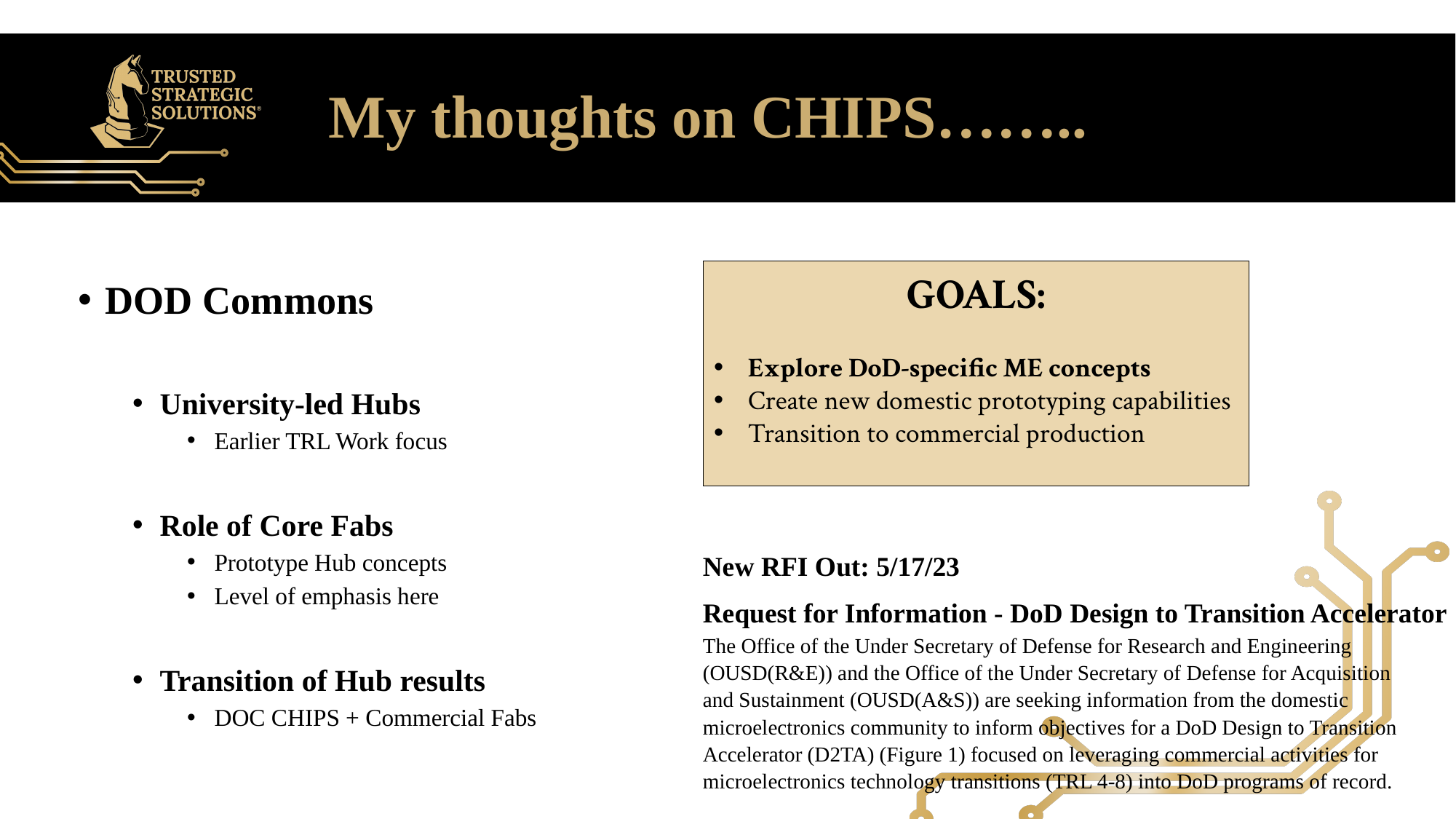

# My thoughts on CHIPS……..
GOALS:

Explore DoD-specific ME concepts
Create new domestic prototyping capabilities
Transition to commercial production

DOD Commons

University-led Hubs
Earlier TRL Work focus

Role of Core Fabs
Prototype Hub concepts
Level of emphasis here

Transition of Hub results
DOC CHIPS + Commercial Fabs
New RFI Out: 5/17/23
Request for Information - DoD Design to Transition Accelerator
The Office of the Under Secretary of Defense for Research and Engineering (OUSD(R&E)) and the Office of the Under Secretary of Defense for Acquisition and Sustainment (OUSD(A&S)) are seeking information from the domestic microelectronics community to inform objectives for a DoD Design to Transition Accelerator (D2TA) (Figure 1) focused on leveraging commercial activities for microelectronics technology transitions (TRL 4-8) into DoD programs of record.